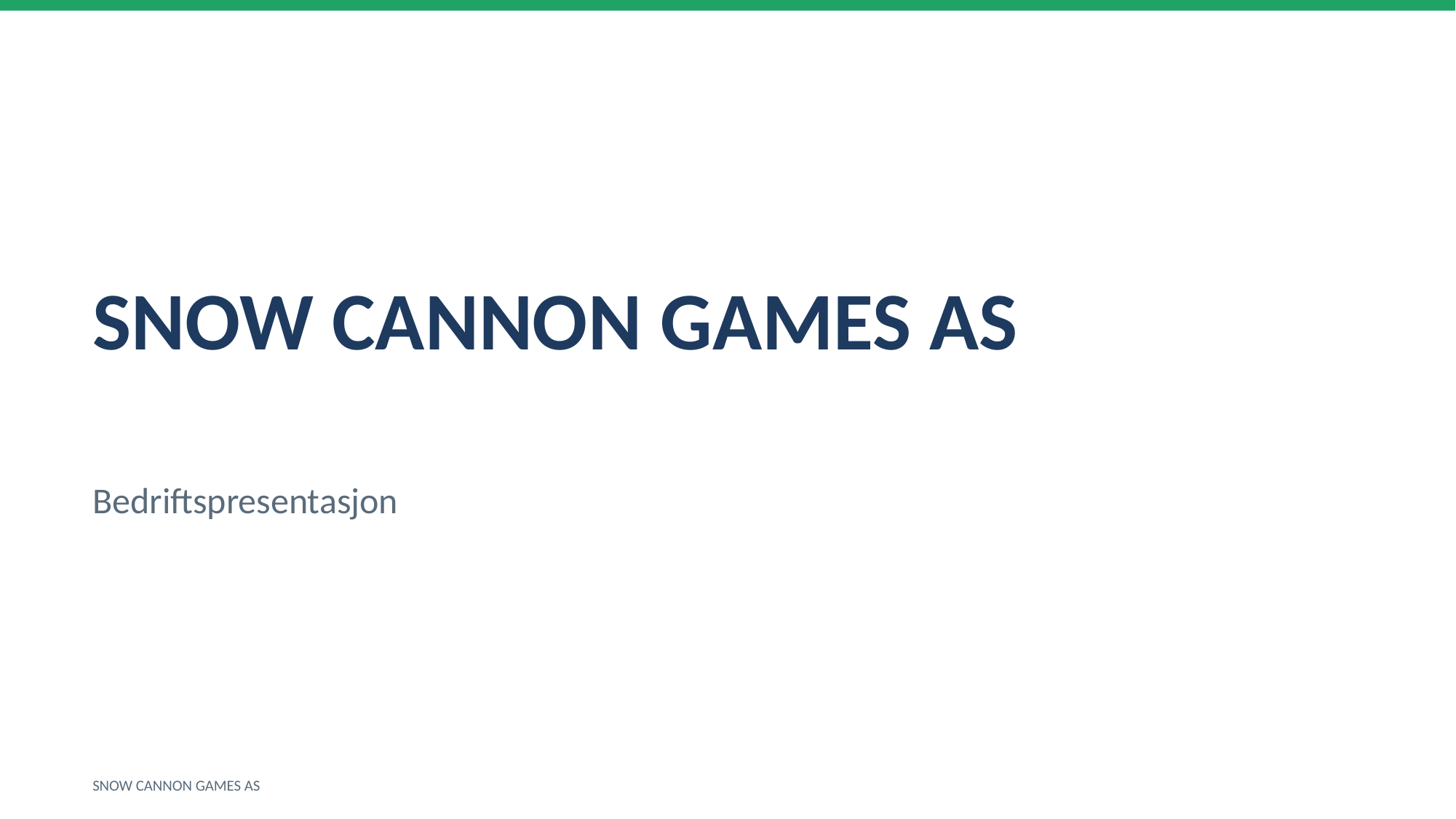

SNOW CANNON GAMES AS
Bedriftspresentasjon
SNOW CANNON GAMES AS